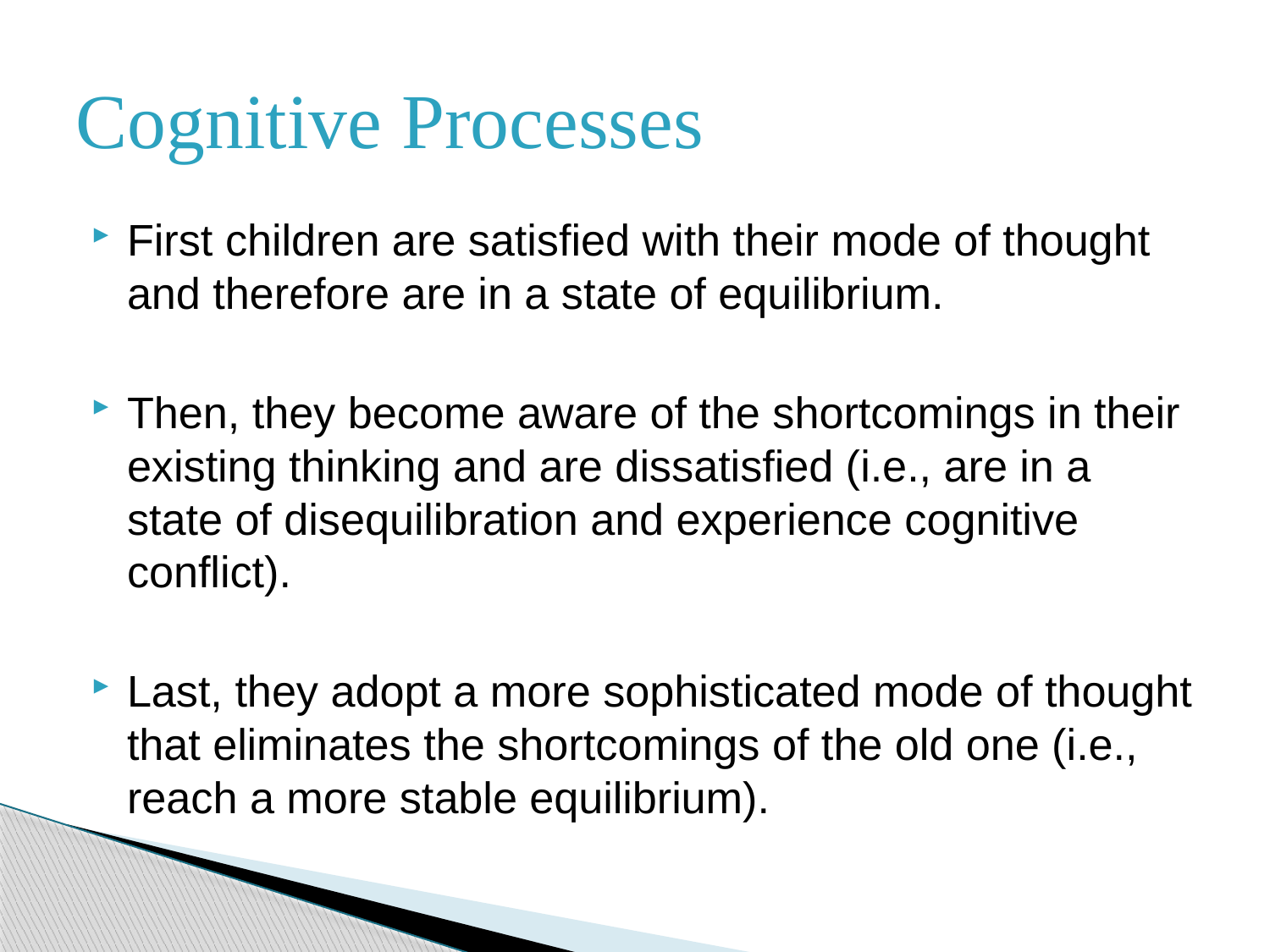

# Cognitive Processes
First children are satisfied with their mode of thought and therefore are in a state of equilibrium.

Then, they become aware of the shortcomings in their existing thinking and are dissatisfied (i.e., are in a state of disequilibration and experience cognitive conflict).

Last, they adopt a more sophisticated mode of thought that eliminates the shortcomings of the old one (i.e., reach a more stable equilibrium).